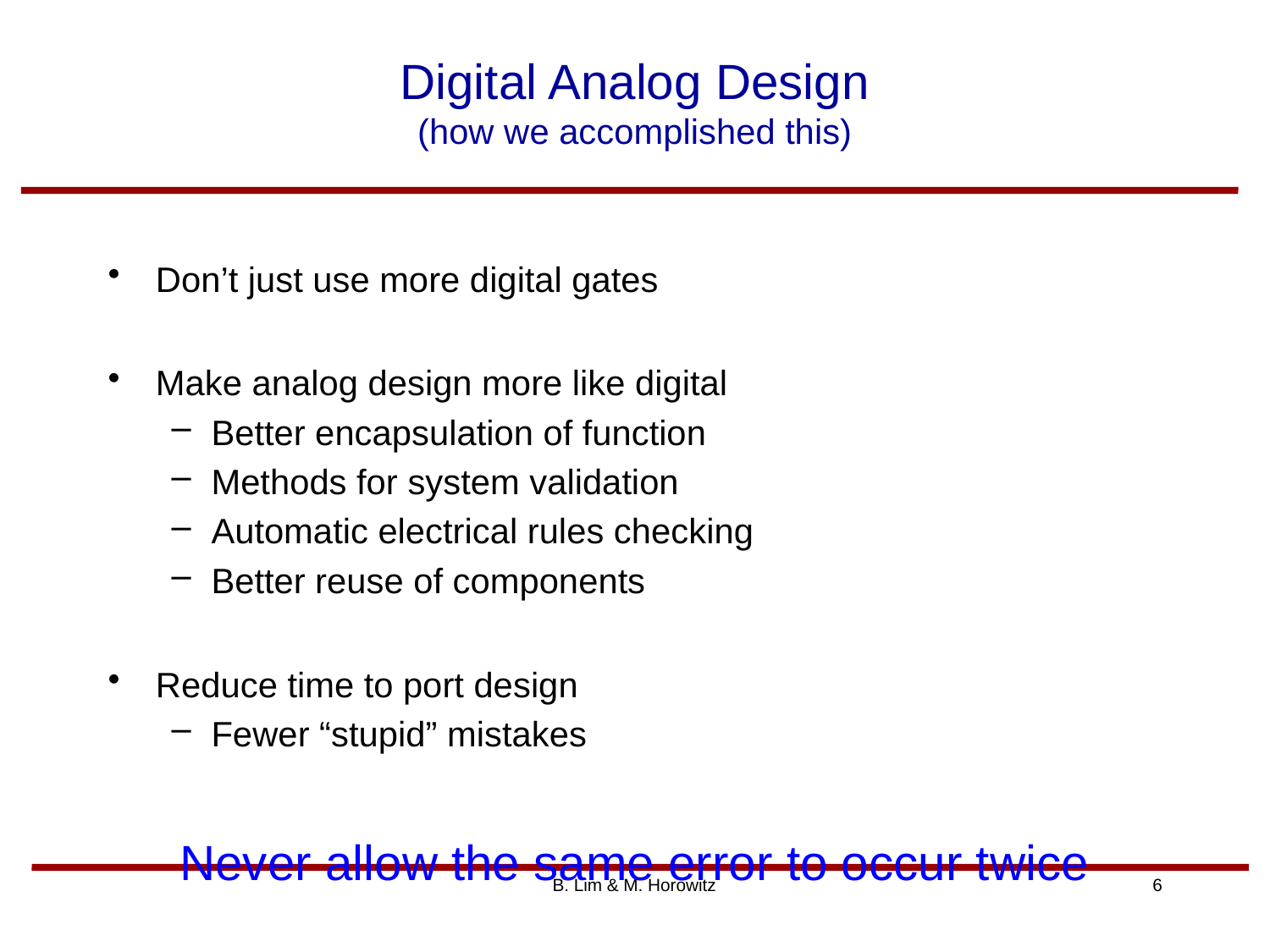

# Digital Analog Design (how we accomplished this)

Don’t just use more digital gates

Make analog design more like digital
Better encapsulation of function
Methods for system validation
Automatic electrical rules checking
Better reuse of components

Reduce time to port design
Fewer “stupid” mistakes

Never allow the same error to occur twice